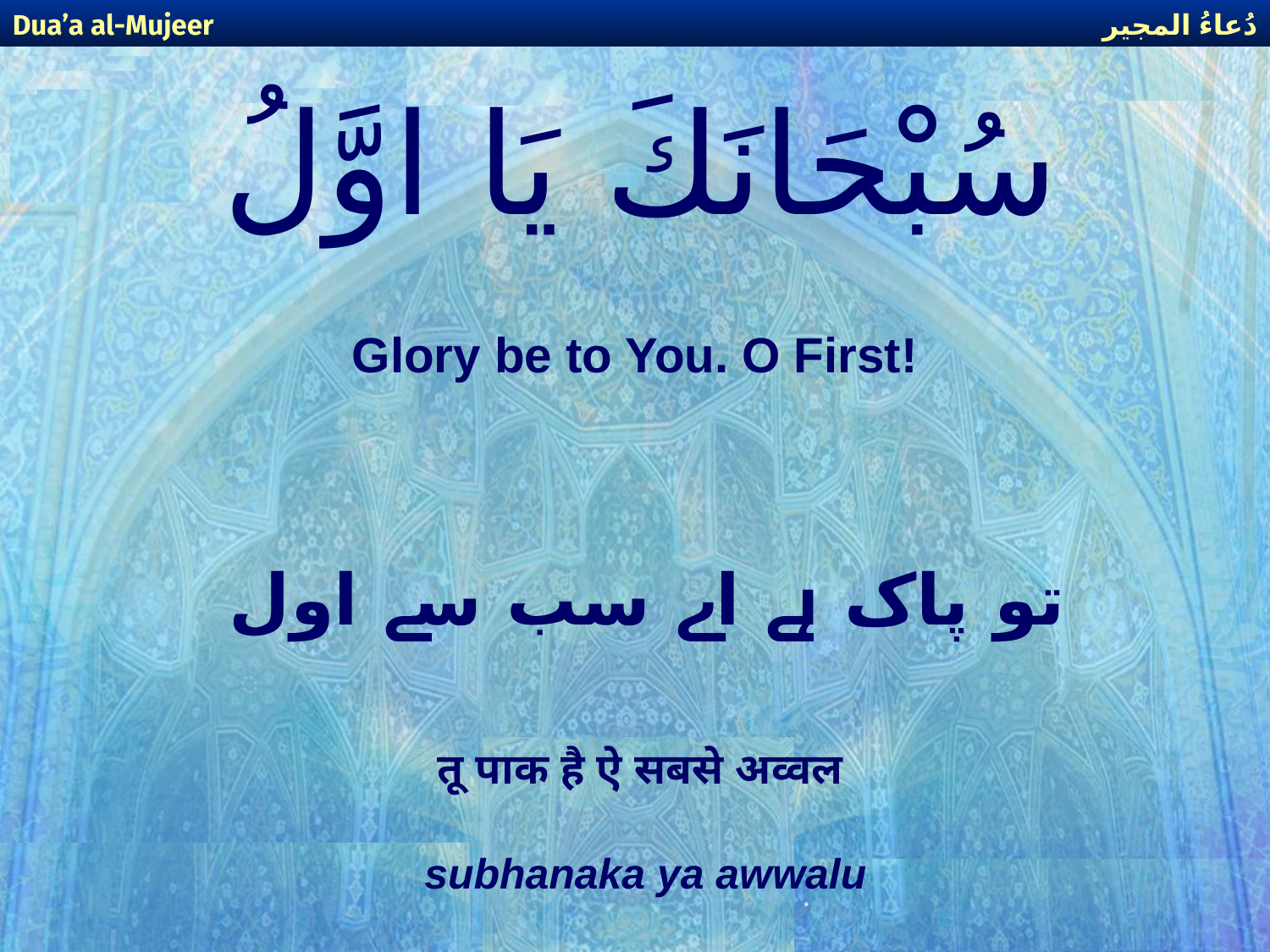

دُعاءُ المجير
Dua’a al-Mujeer
# سُبْحَانَكَ يَا اوَّلُ
Glory be to You. O First!
تو پاک ہے اے سب سے اول
तू पाक है ऐ सबसे अव्वल
subhanaka ya awwalu